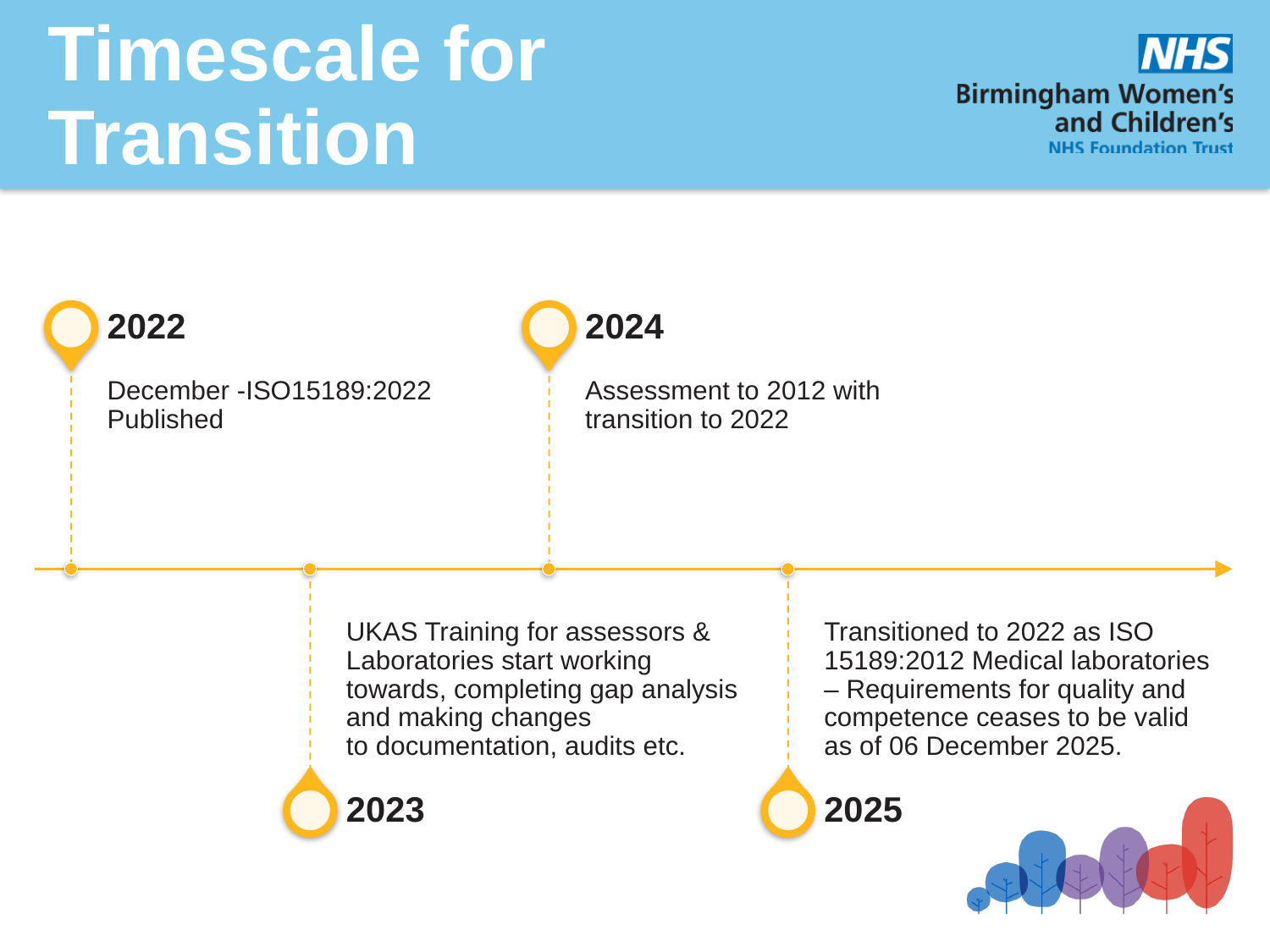

# Timescale for Transition
December -ISO15189:2022 Published
2022
UKAS Training for assessors & Laboratories start working towards, completing gap analysis and making changes to documentation, audits etc.
2023
Assessment to 2012 with transition to 2022
2024
Transitioned to 2022 as ISO 15189:2012 Medical laboratories – Requirements for quality and competence ceases to be valid as of 06 December 2025.
2025